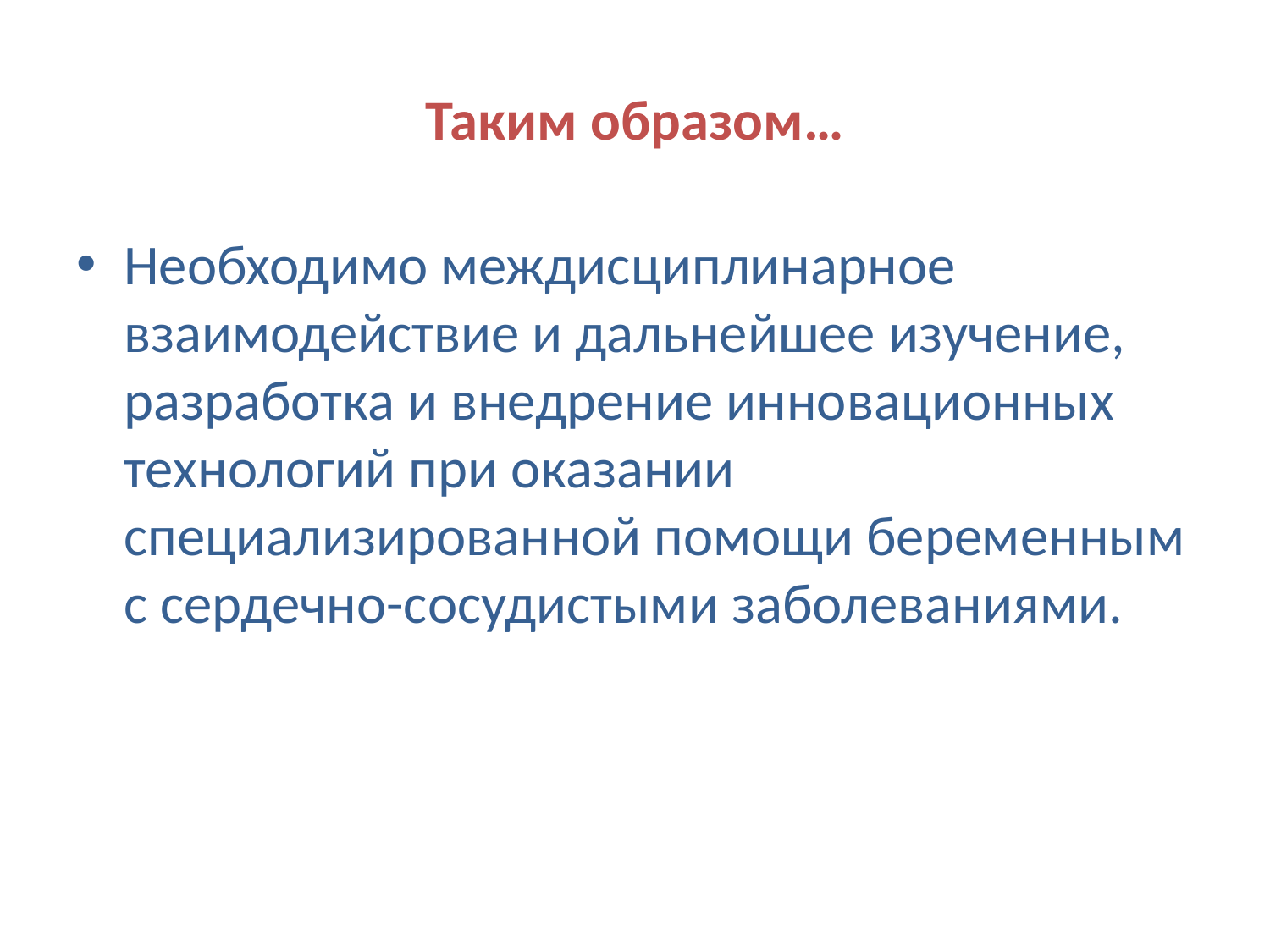

# Таким образом…
Необходимо междисциплинарное взаимодействие и дальнейшее изучение, разработка и внедрение инновационных технологий при оказании специализированной помощи беременным с сердечно-сосудистыми заболеваниями.